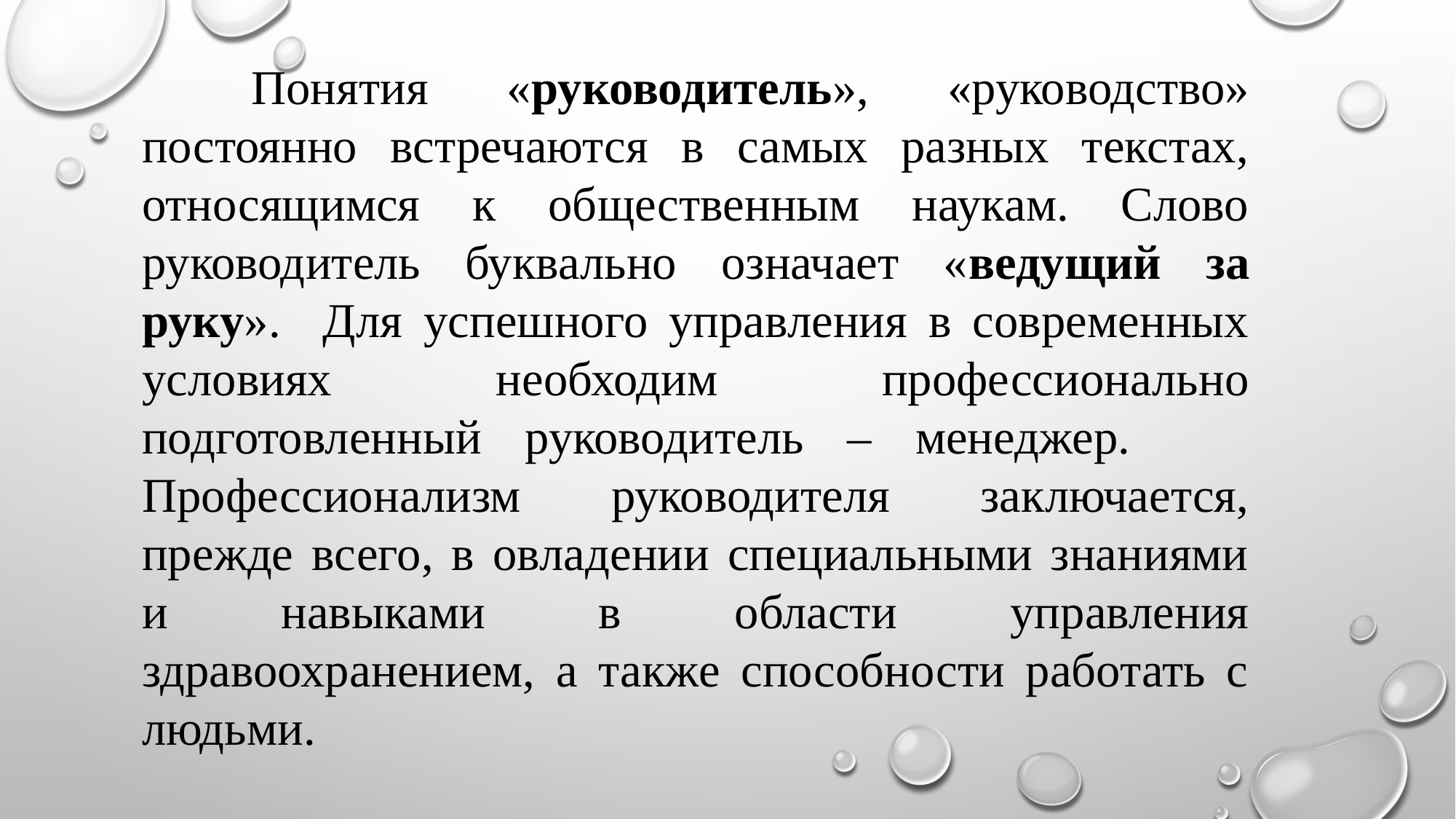

Понятия «руководитель», «руководство» постоянно встречаются в самых разных текстах, относящимся к общественным наукам. Слово руководитель буквально означает «ведущий за руку».  Для успешного управления в современных условиях необходим профессионально подготовленный руководитель – менеджер. 	Профессионализм руководителя заключается, прежде всего, в овладении специальными знаниями и навыками в области управления здравоохранением, а также способности работать с людьми.